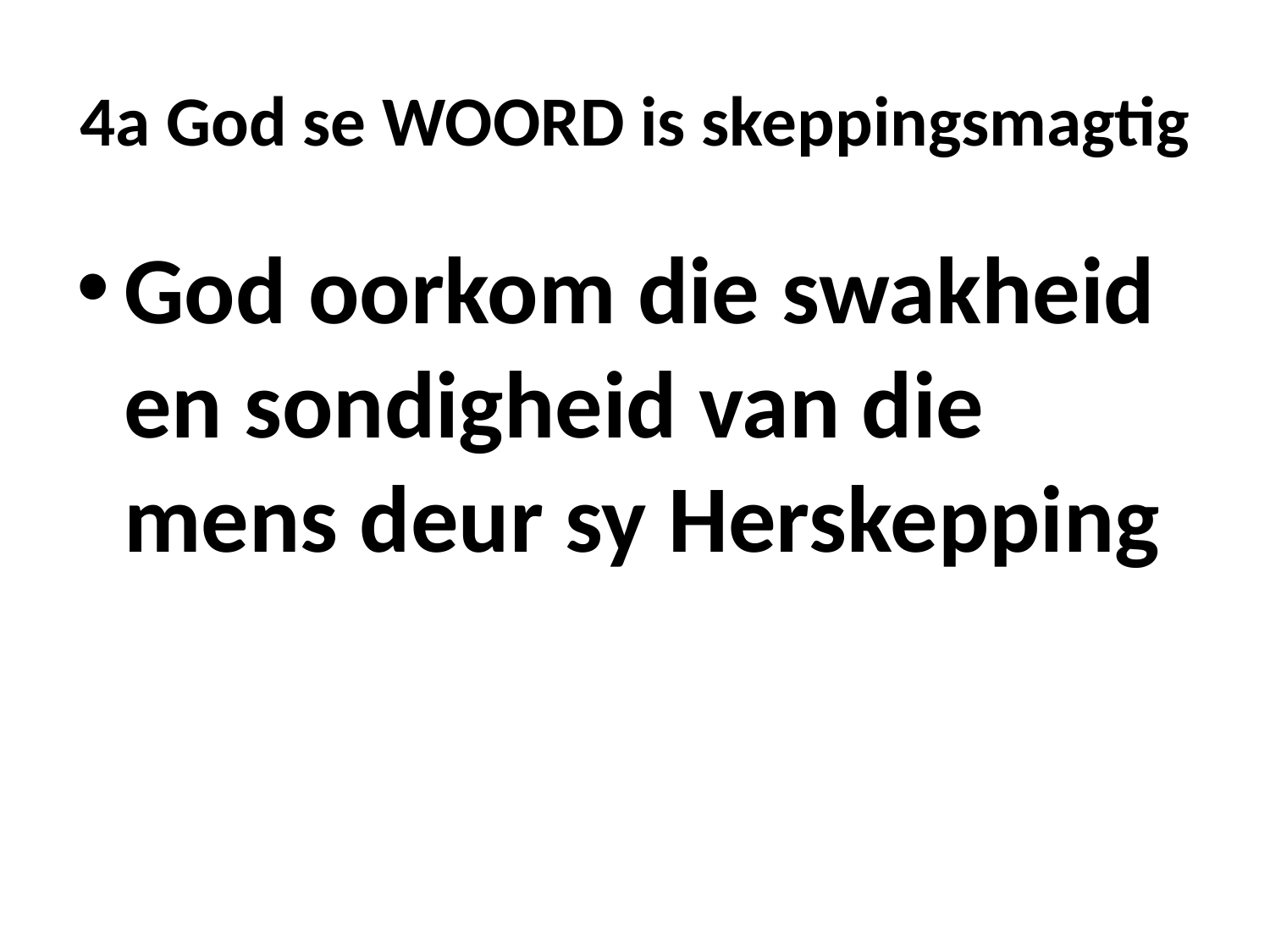

# 4a God se WOORD is skeppingsmagtig
God oorkom die swakheid en sondigheid van die mens deur sy Herskepping